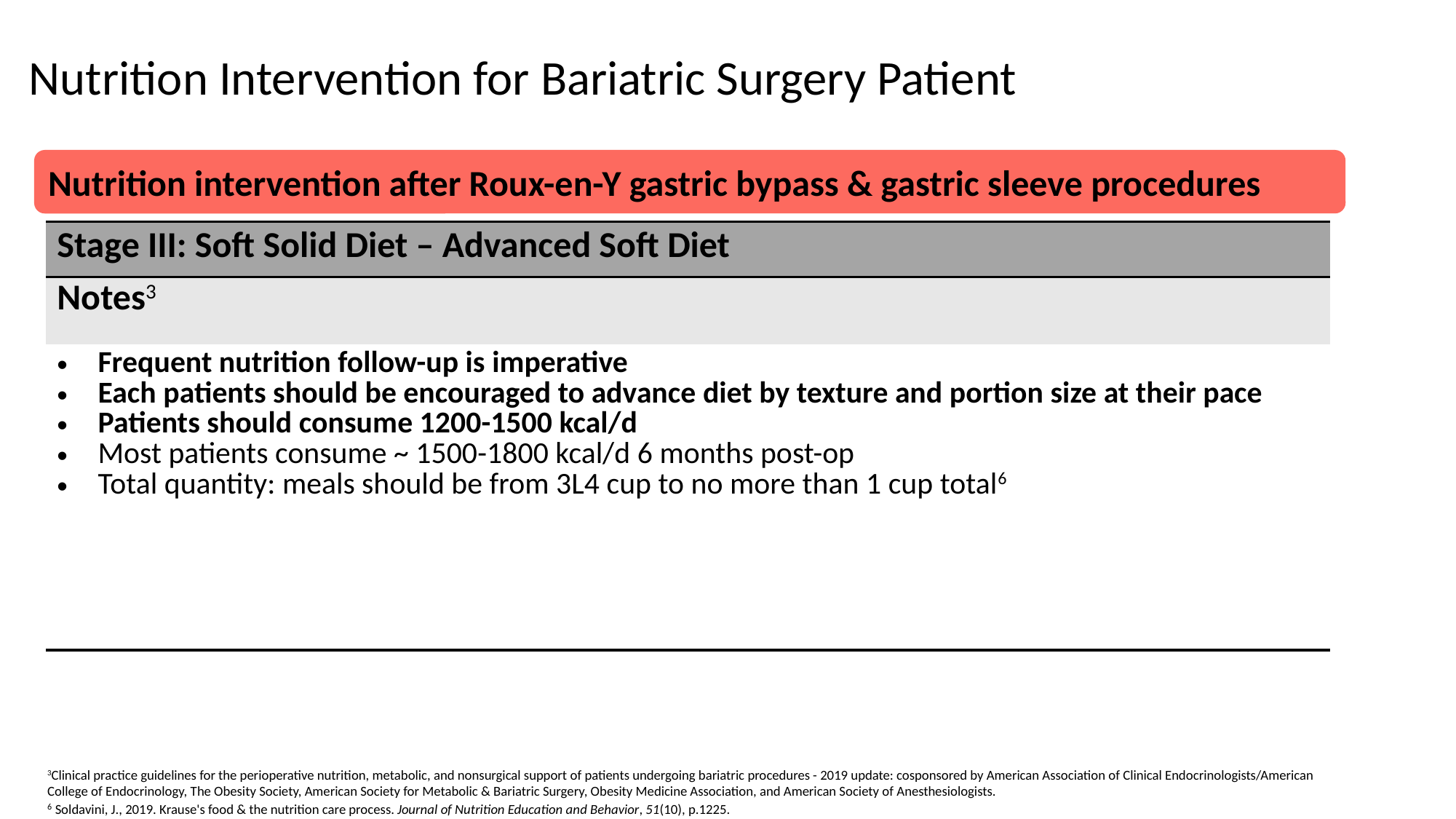

Nutrition Intervention for Bariatric Surgery Patient
Nutrition intervention after Roux-en-Y gastric bypass & gastric sleeve procedures
| Stage III: Soft Solid Diet – Advanced Soft Diet |
| --- |
| Notes3 |
| Frequent nutrition follow-up is imperative Each patients should be encouraged to advance diet by texture and portion size at their pace Patients should consume 1200-1500 kcal/d Most patients consume ~ 1500-1800 kcal/d 6 months post-op Total quantity: meals should be from 3L4 cup to no more than 1 cup total6 |
3Clinical practice guidelines for the perioperative nutrition, metabolic, and nonsurgical support of patients undergoing bariatric procedures - 2019 update: cosponsored by American Association of Clinical Endocrinologists/American College of Endocrinology, The Obesity Society, American Society for Metabolic & Bariatric Surgery, Obesity Medicine Association, and American Society of Anesthesiologists.
6 Soldavini, J., 2019. Krause's food & the nutrition care process. Journal of Nutrition Education and Behavior, 51(10), p.1225.